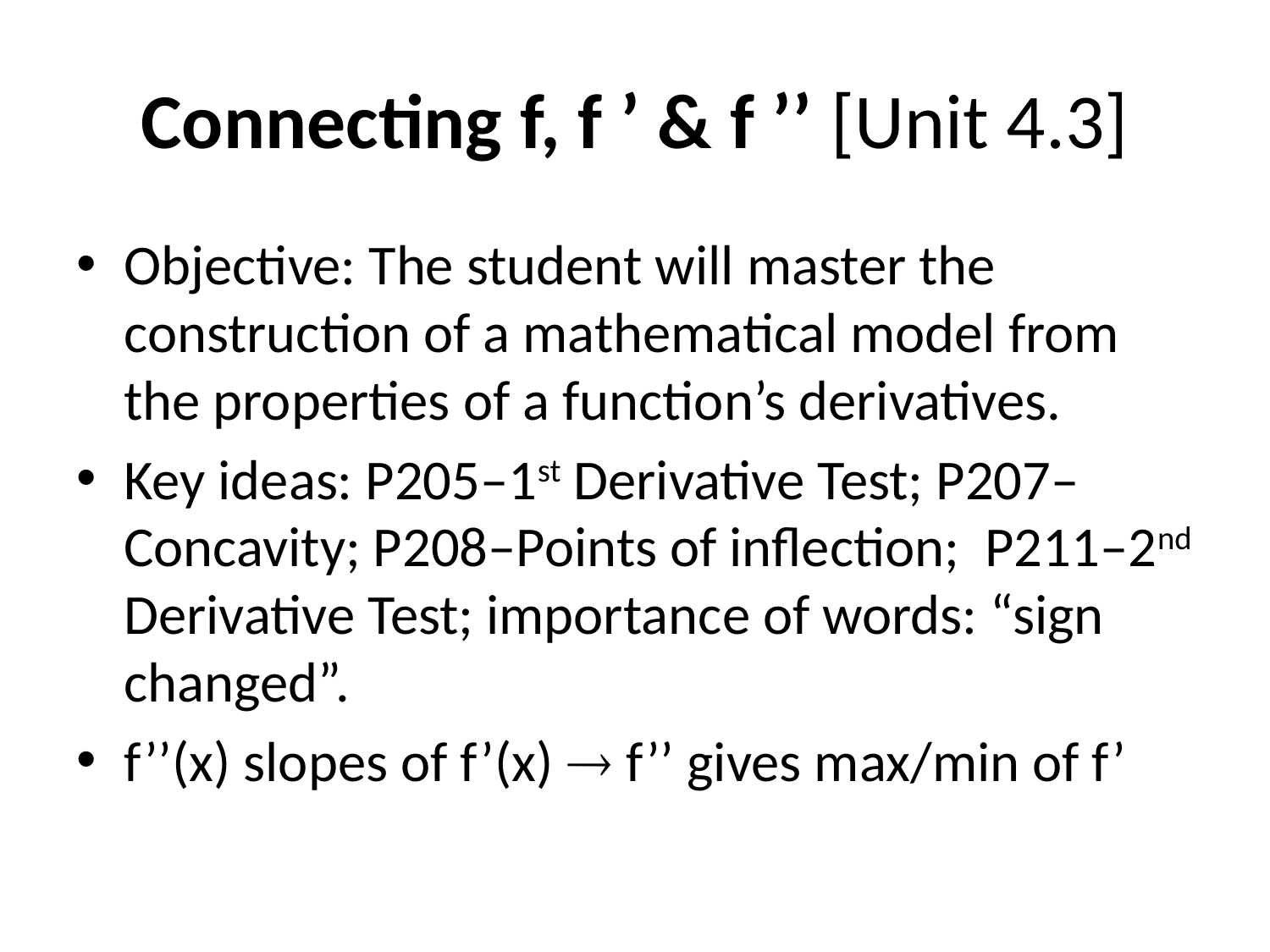

# Connecting f, f ’ & f ’’ [Unit 4.3]
Objective: The student will master the construction of a mathematical model from the properties of a function’s derivatives.
Key ideas: P205–1st Derivative Test; P207–Concavity; P208–Points of inflection;  P211–2nd Derivative Test; importance of words: “sign changed”.
f’’(x) slopes of f’(x) → f’’ gives max/min of f’